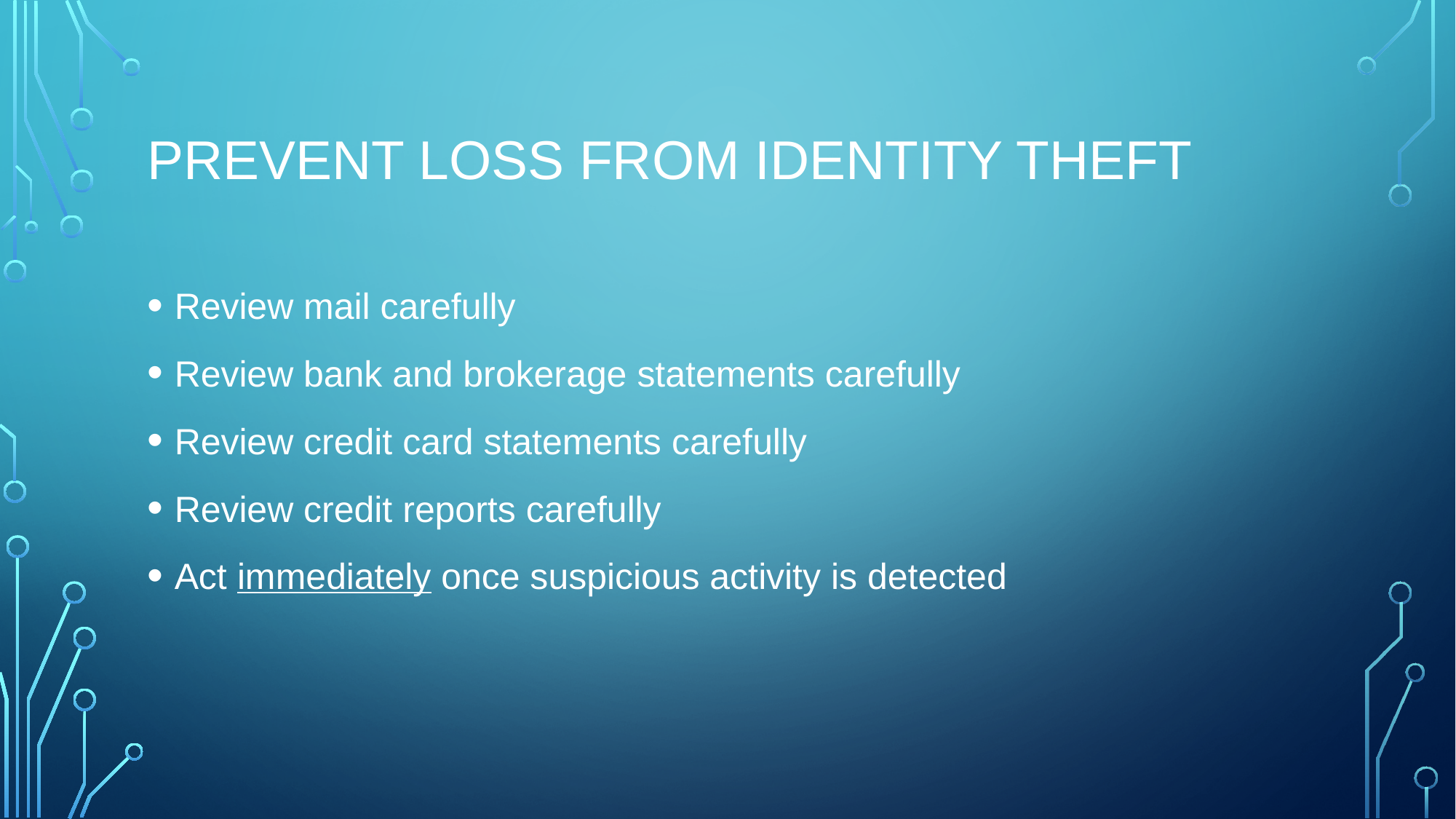

# Prevent loss from identity theft
Review mail carefully
Review bank and brokerage statements carefully
Review credit card statements carefully
Review credit reports carefully
Act immediately once suspicious activity is detected